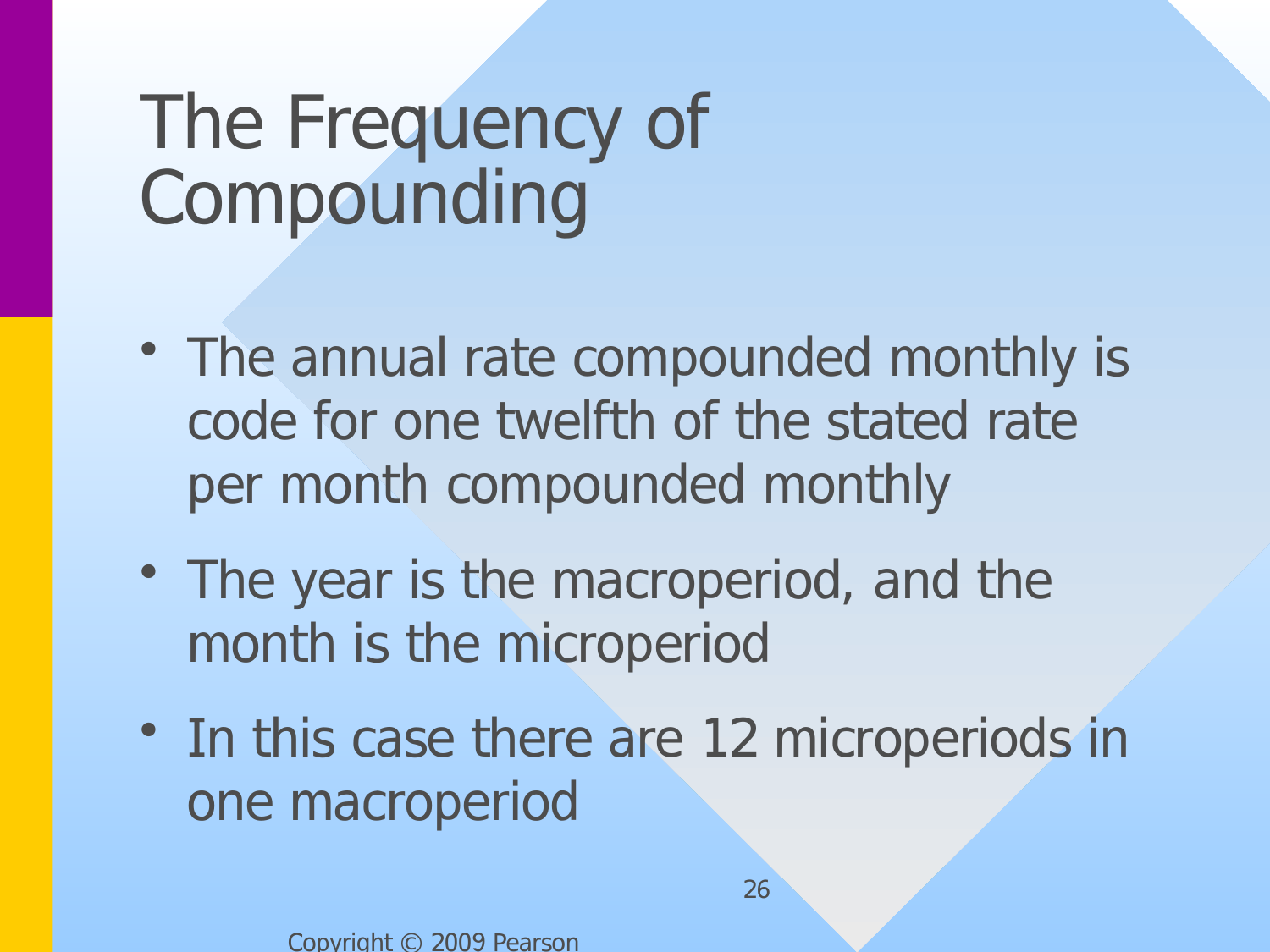

# The Frequency of Compounding
The annual rate compounded monthly is code for one twelfth of the stated rate per month compounded monthly
The year is the macroperiod, and the month is the microperiod
In this case there are 12 microperiods in one macroperiod

26
Copyright © 2009 Pearson Education, Inc.  Publishing as Prentice Hall